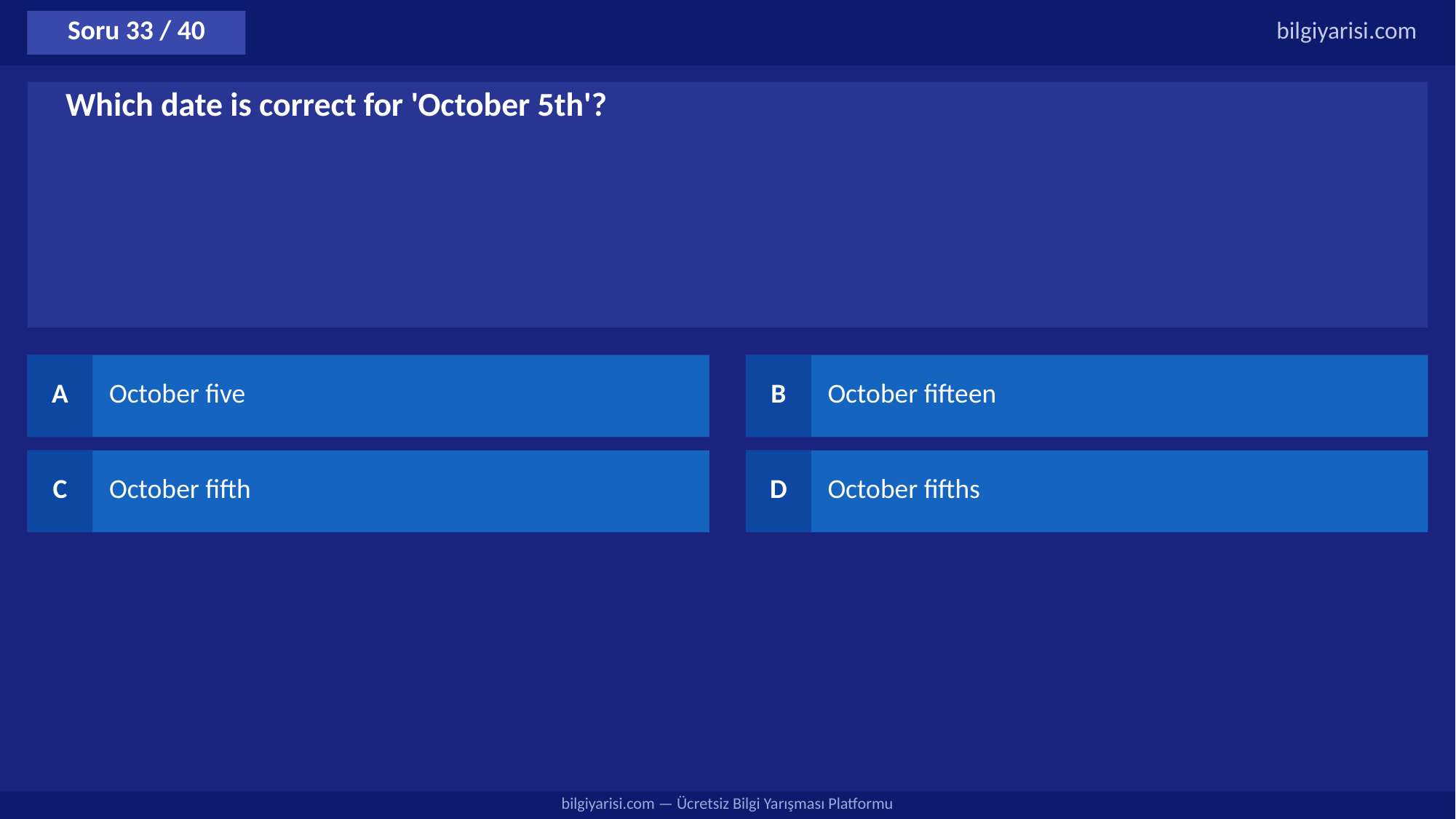

Soru 33 / 40
bilgiyarisi.com

Which date is correct for 'October 5th'?

A
October five

B
October fifteen

C
October fifth

D
October fifths
bilgiyarisi.com — Ücretsiz Bilgi Yarışması Platformu